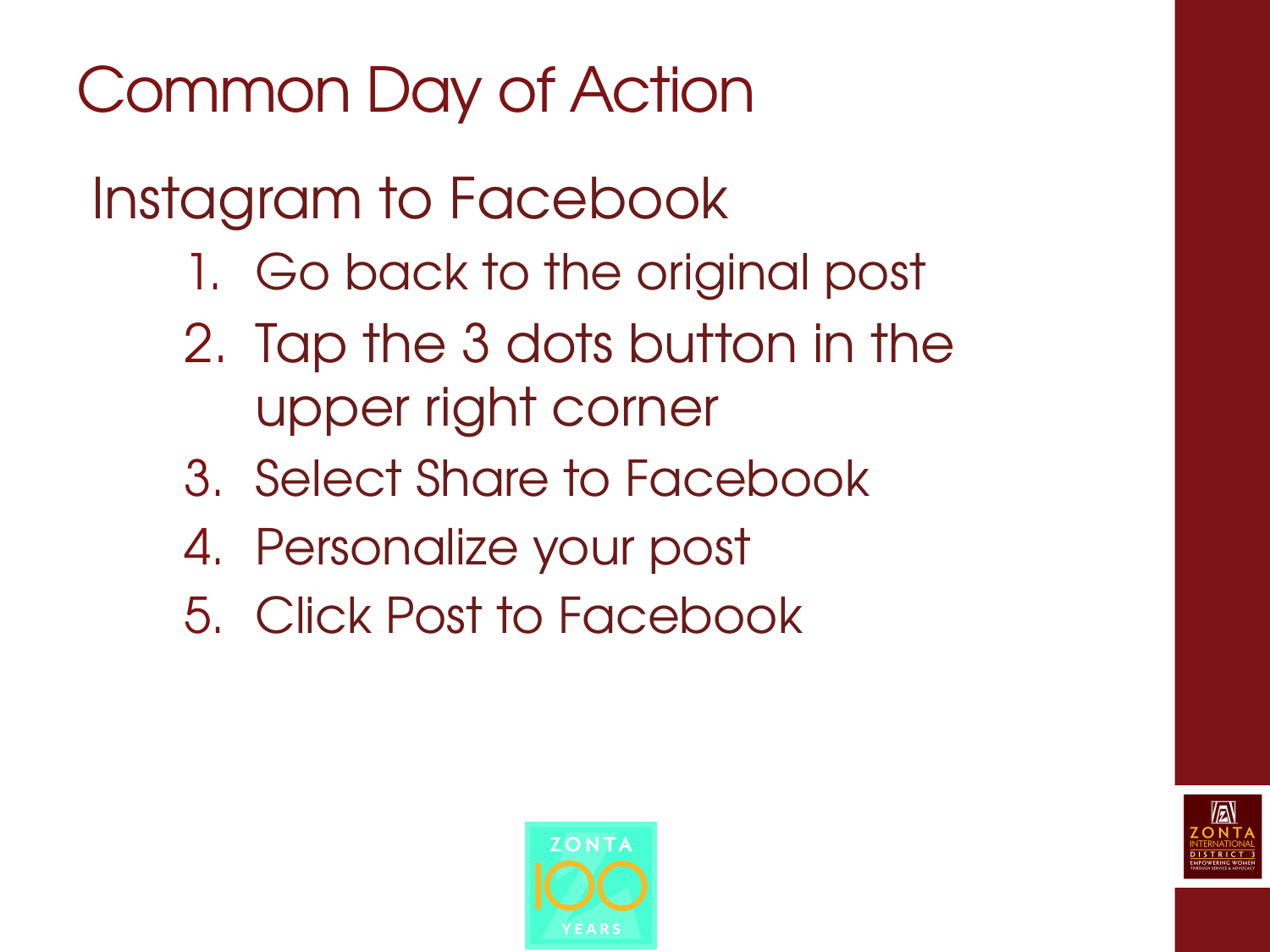

# Common Day of Action
Instagram to Facebook
Go back to the original post
Tap the 3 dots button in the upper right corner
Select Share to Facebook
Personalize your post
Click Post to Facebook